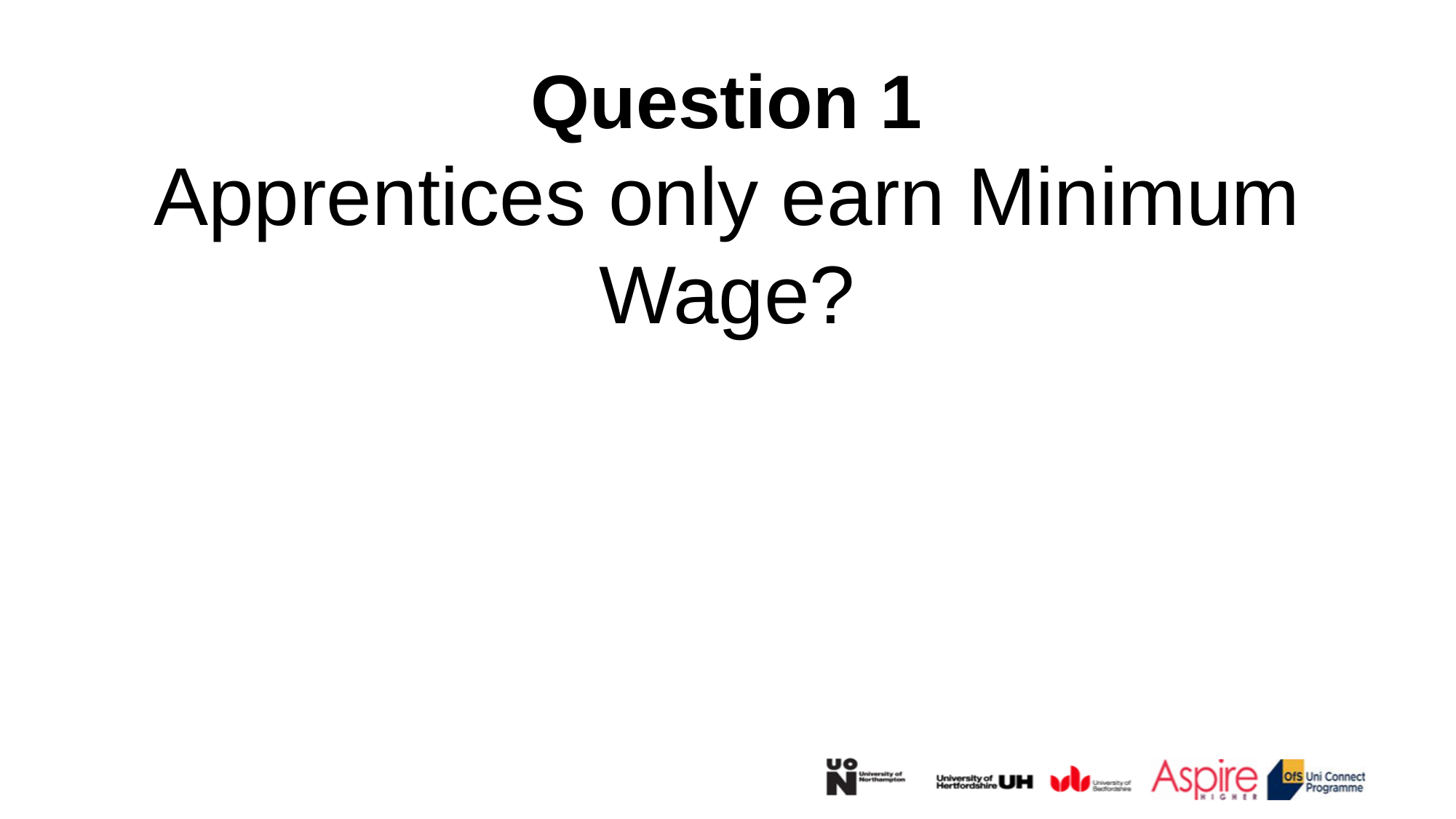

Question 1
Apprentices only earn Minimum Wage?